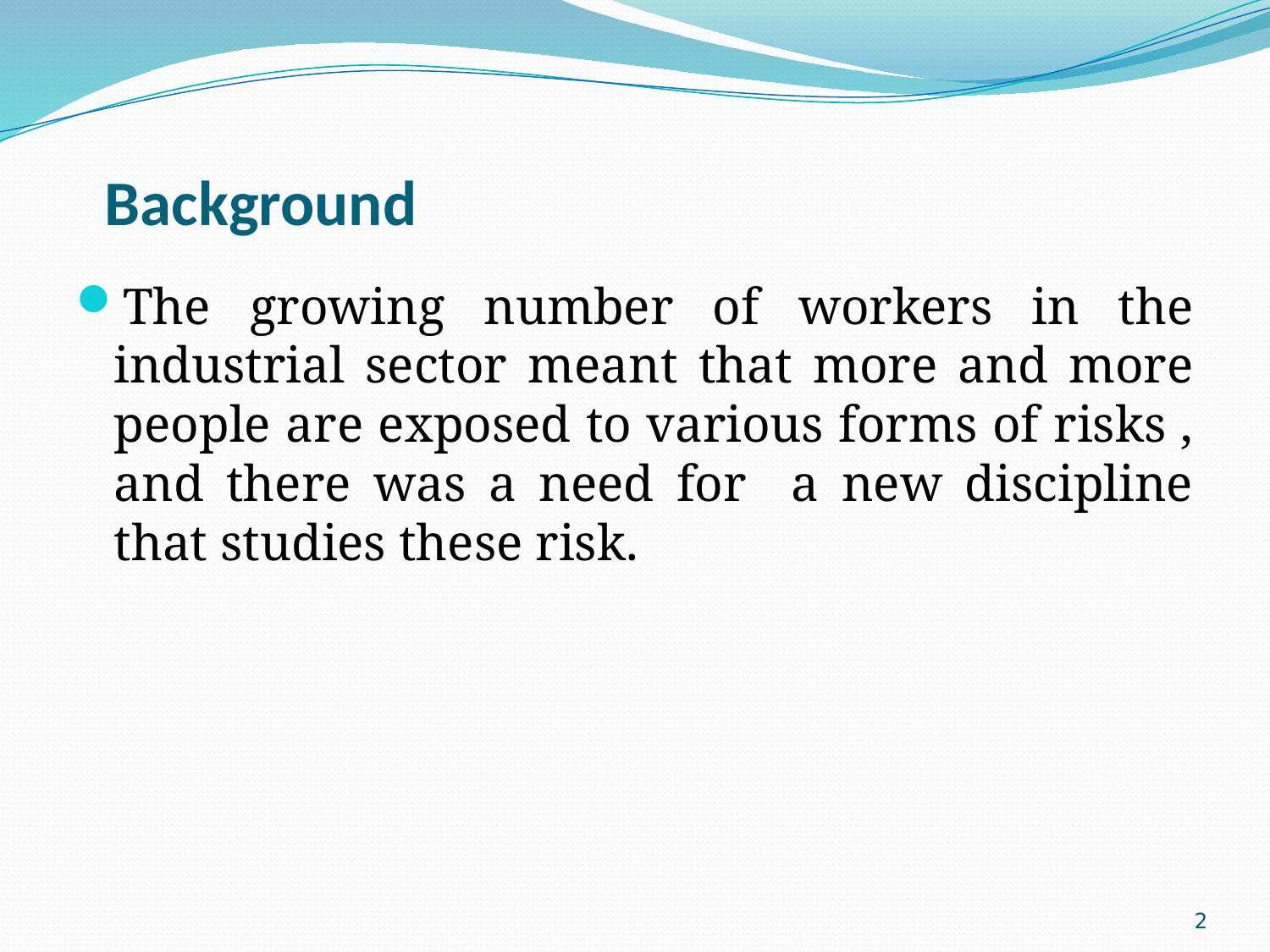

# Background
The growing number of workers in the industrial sector meant that more and more people are exposed to various forms of risks , and there was a need for  a new discipline that studies these risk.

2